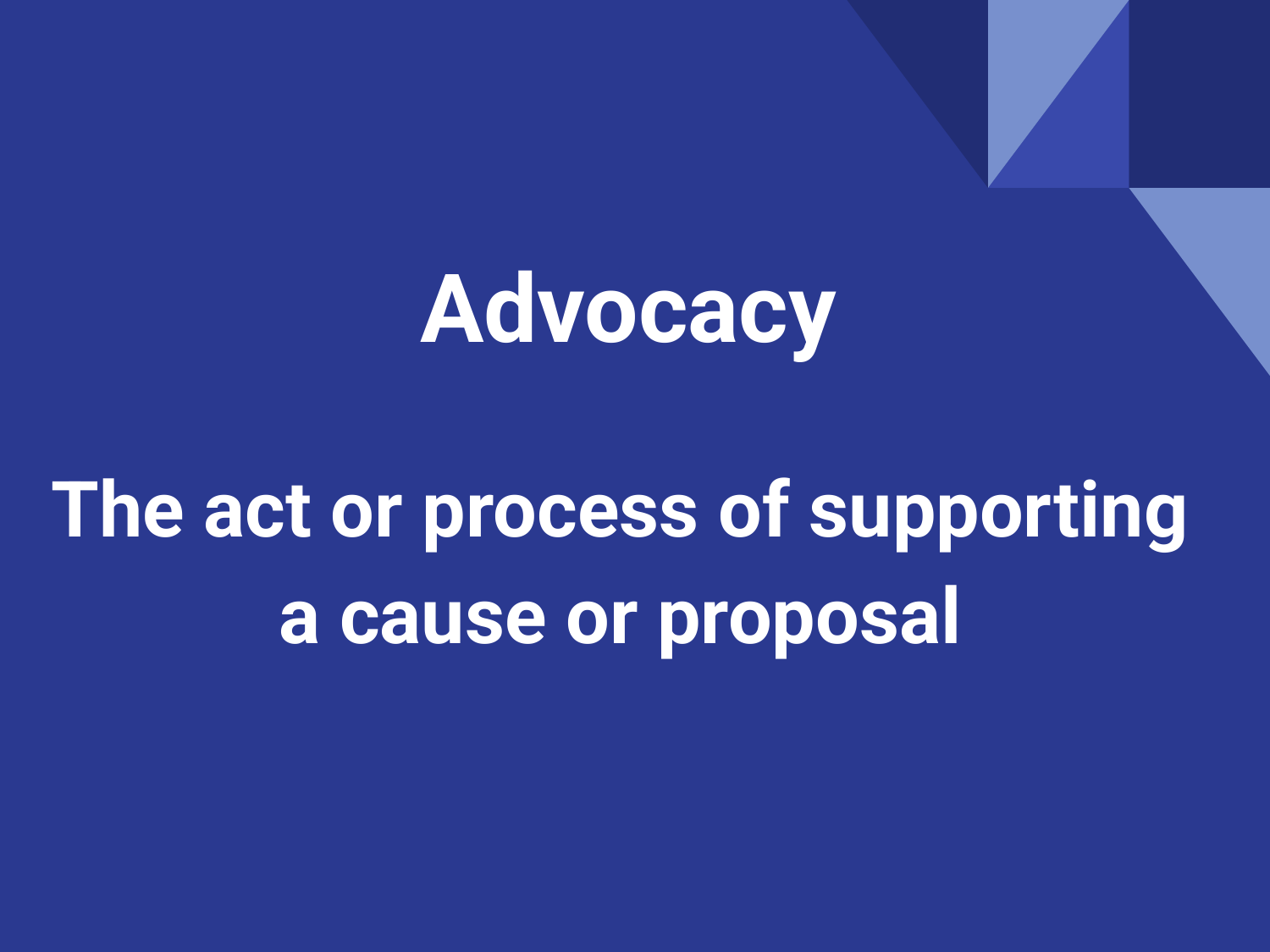

Advocacy

#
The act or process of supporting a cause or proposal